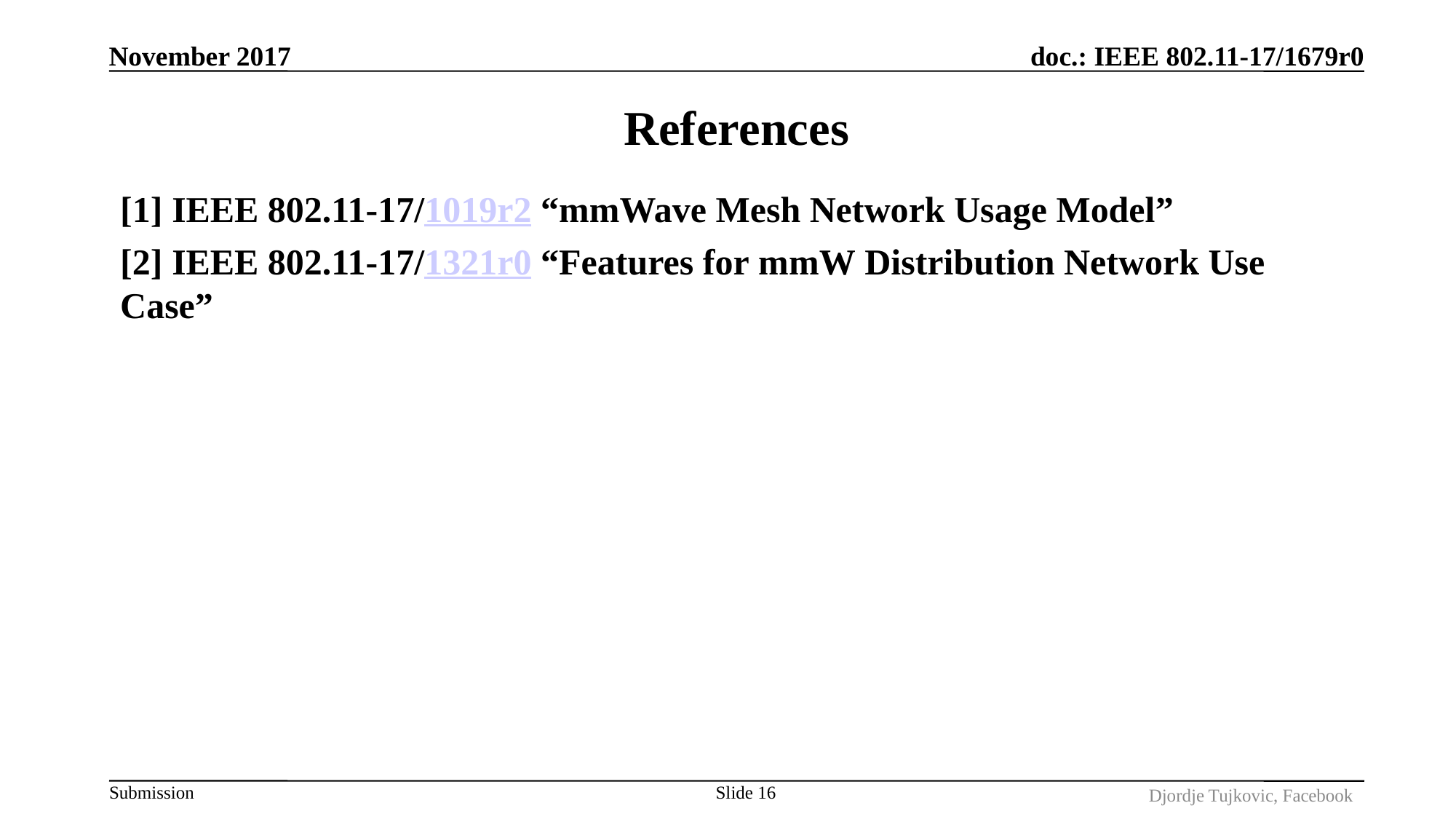

November 2017
# References
[1] IEEE 802.11-17/1019r2 “mmWave Mesh Network Usage Model”
[2] IEEE 802.11-17/1321r0 “Features for mmW Distribution Network Use Case”
Slide 16
Djordje Tujkovic, Facebook